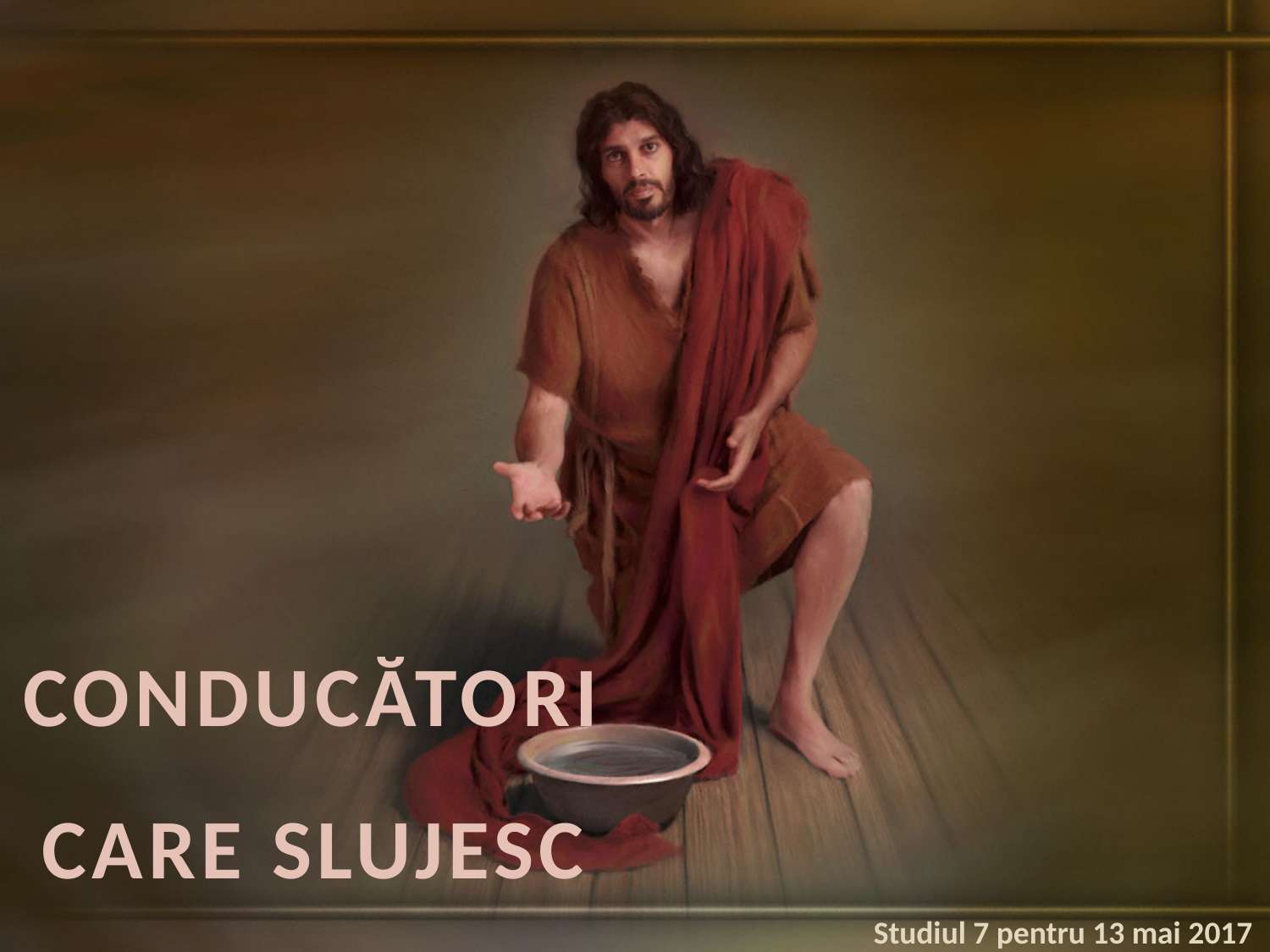

CONDUCĂTORI CARE SLUJESC
Studiul 7 pentru 13 mai 2017